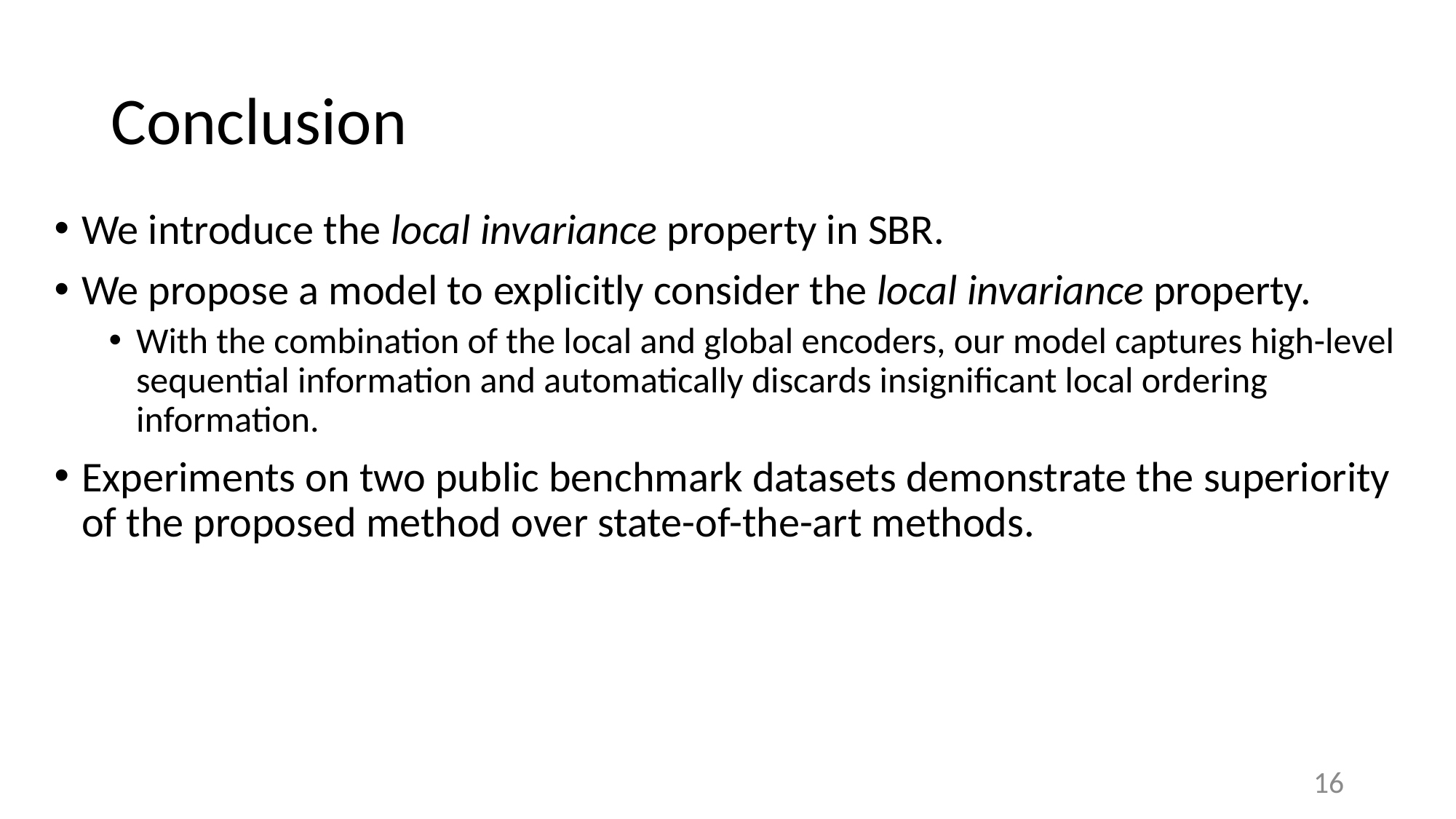

# Conclusion
We introduce the local invariance property in SBR.
We propose a model to explicitly consider the local invariance property.
With the combination of the local and global encoders, our model captures high-level sequential information and automatically discards insignificant local ordering information.
Experiments on two public benchmark datasets demonstrate the superiority of the proposed method over state-of-the-art methods.
16